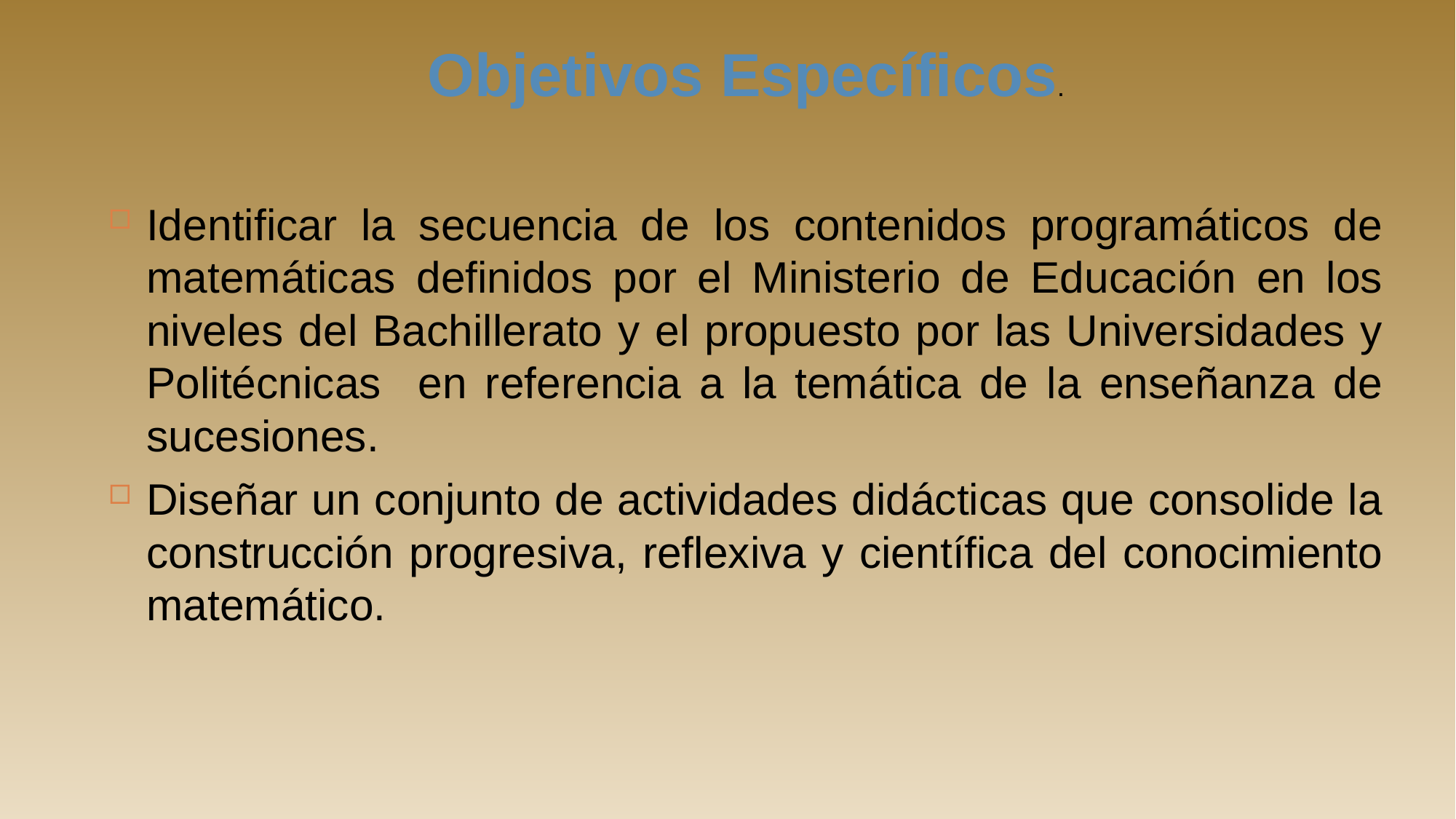

# Objetivos Específicos.
Identificar la secuencia de los contenidos programáticos de matemáticas definidos por el Ministerio de Educación en los niveles del Bachillerato y el propuesto por las Universidades y Politécnicas  en referencia a la temática de la enseñanza de sucesiones.
Diseñar un conjunto de actividades didácticas que consolide la construcción progresiva, reflexiva y científica del conocimiento matemático.